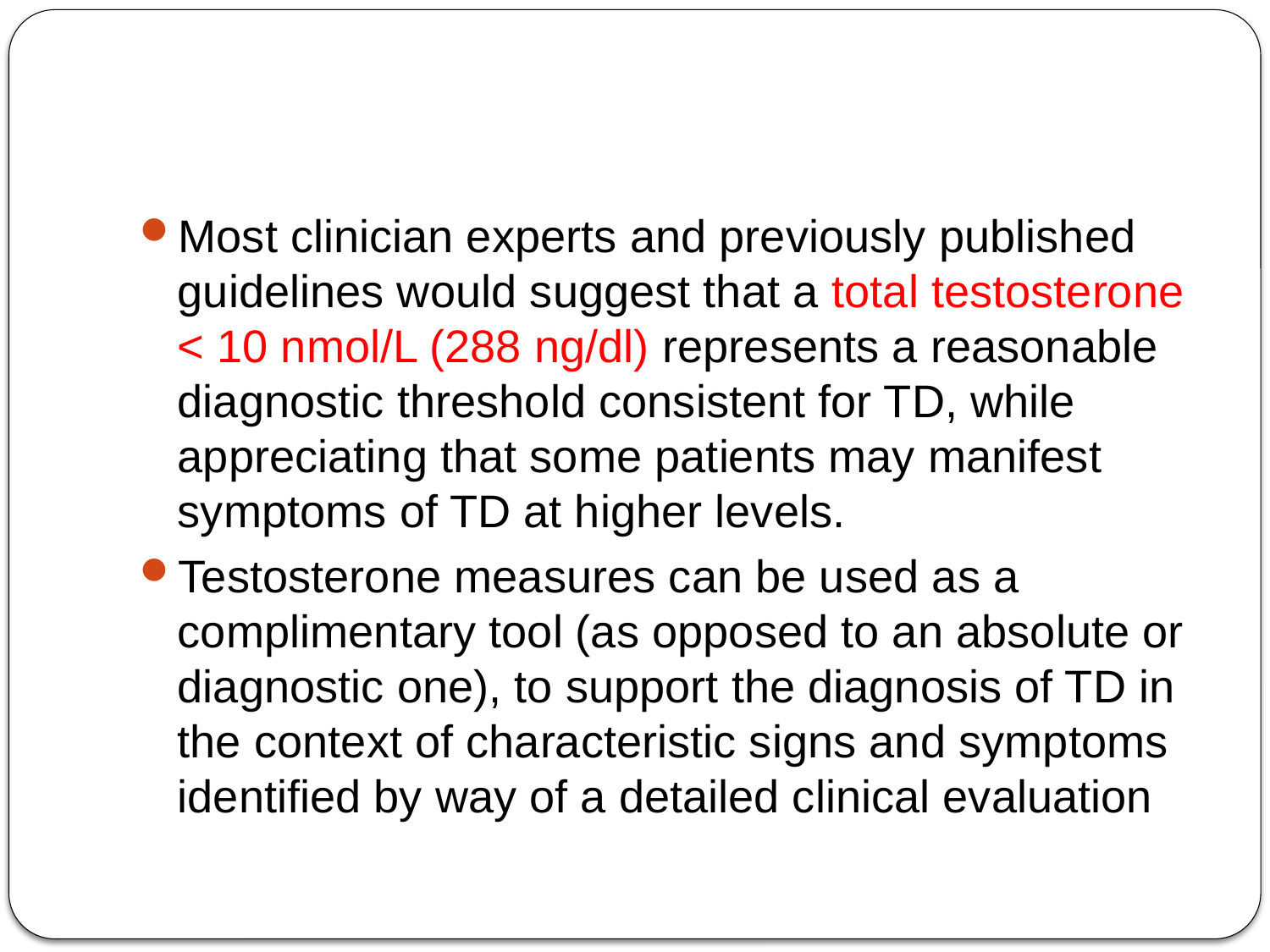

#
Most clinician experts and previously published guidelines would suggest that a total testosterone < 10 nmol/L (288 ng/dl) represents a reasonable diagnostic threshold consistent for TD, while appreciating that some patients may manifest symptoms of TD at higher levels.
Testosterone measures can be used as a complimentary tool (as opposed to an absolute or diagnostic one), to support the diagnosis of TD in the context of characteristic signs and symptoms identified by way of a detailed clinical evaluation